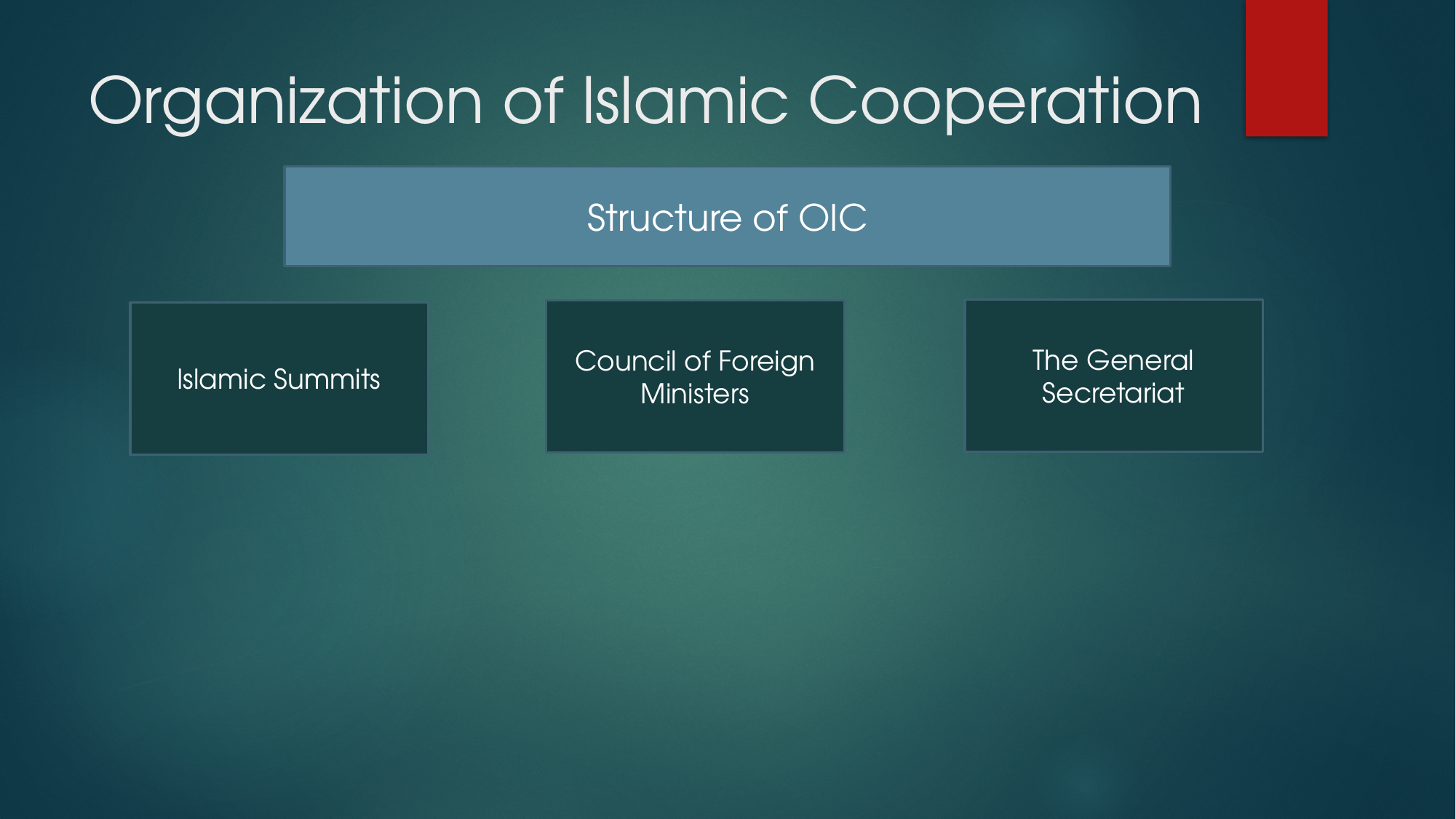

# Organization of Islamic Cooperation
Structure of OIC

The General Secretariat
Council of Foreign Ministers
Islamic Summits